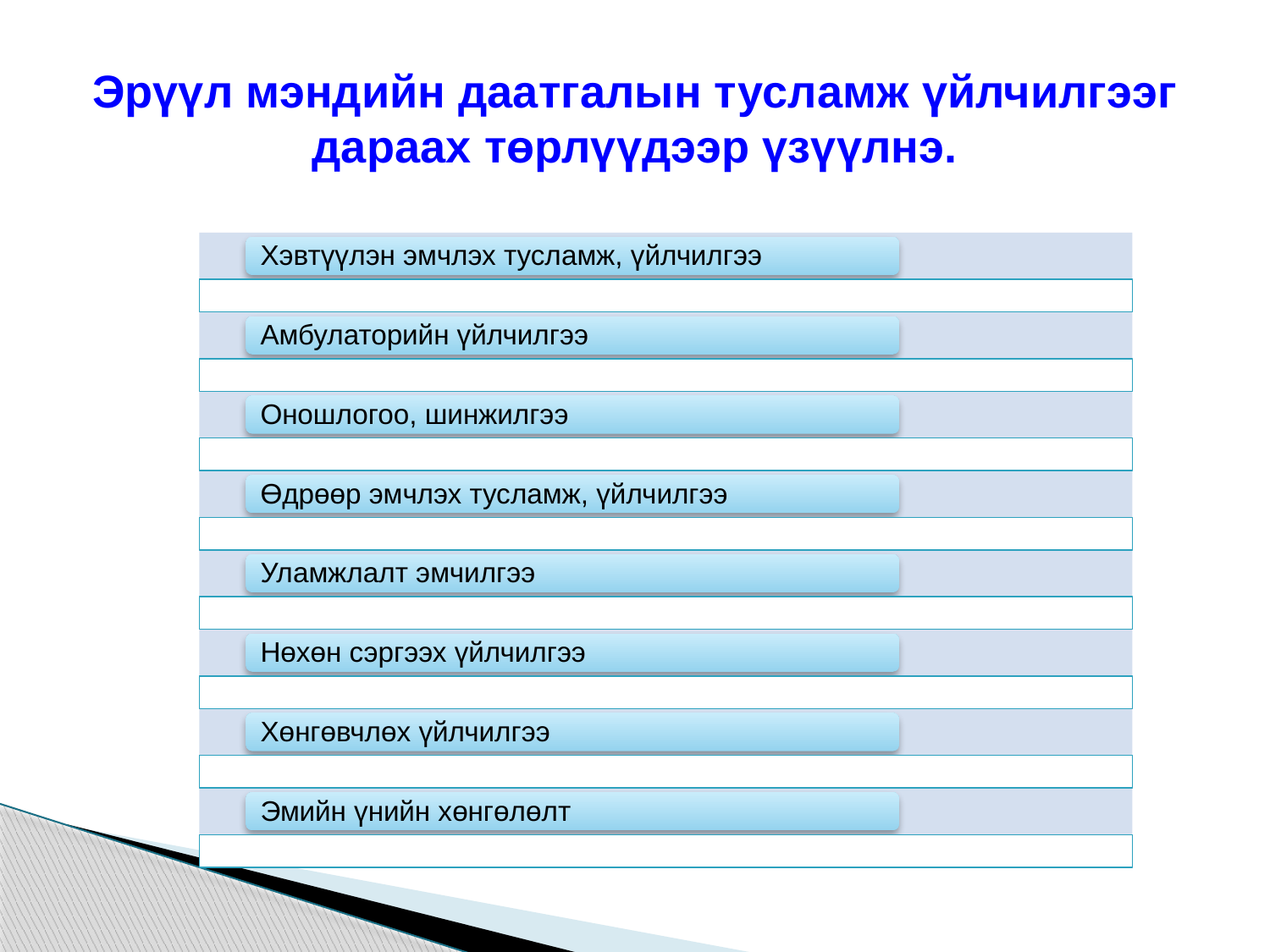

# Эрүүл мэндийн даатгалын тусламж үйлчилгээг дараах төрлүүдээр үзүүлнэ.
Хэвтүүлэн эмчлэх тусламж, үйлчилгээ
Амбулаторийн үйлчилгээ
Оношлогоо, шинжилгээ
Өдрөөр эмчлэх тусламж, үйлчилгээ
Хөнгөвчлөх үйлчилгээ
Уламжлалт эмчилгээ
Нөхөн сэргээх үйлчилгээ
Эмийн үнийн хөнгөлөлт